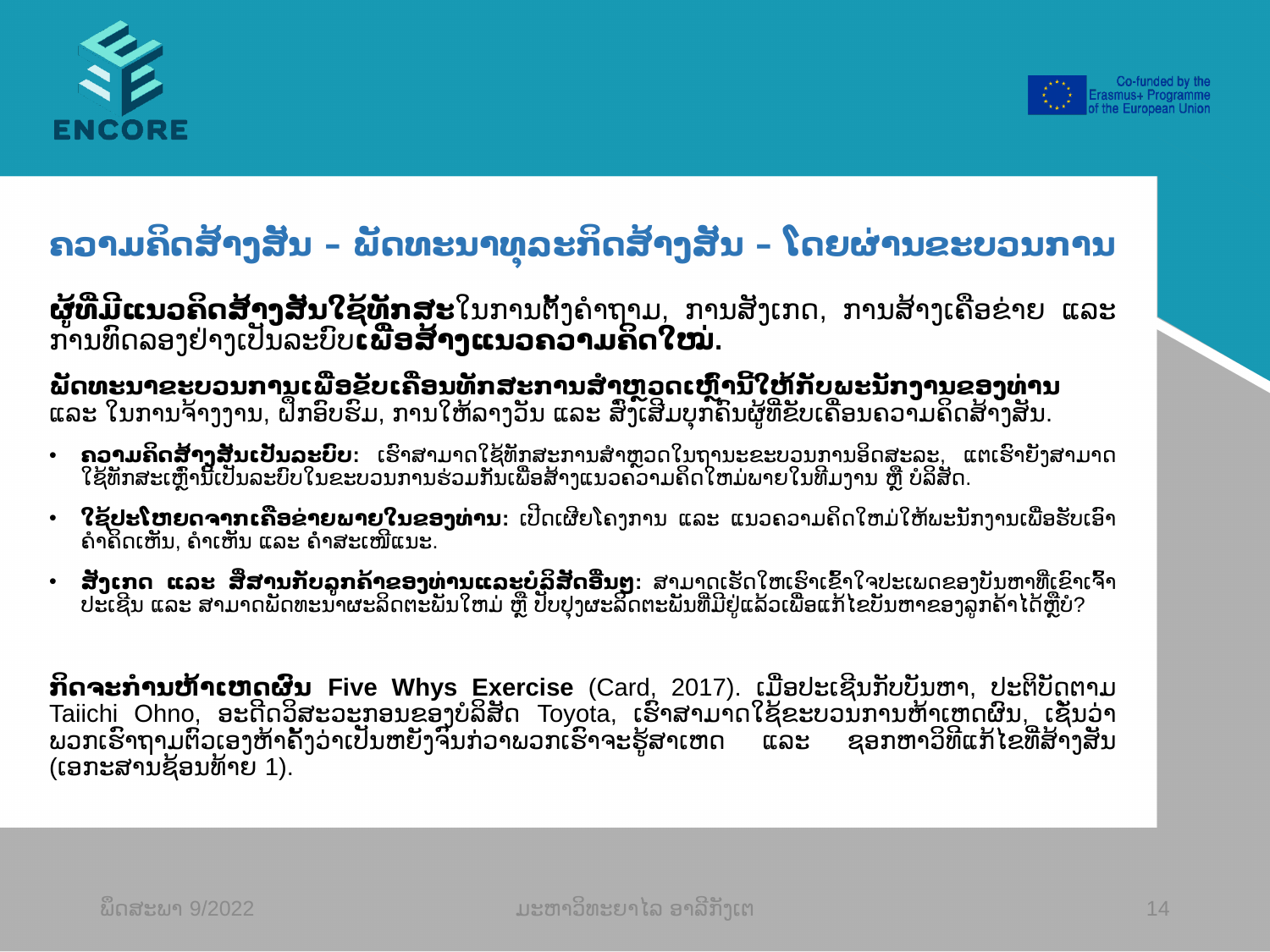

#
ຄວາມຄິດສ້າງສັນ – ພັດທະນາທຸລະກິດສ້າງສັນ – ໂດຍຜ່ານຂະບວນການ
ຜູ້ທີ່ມີແນວຄິດສ້າງສັນໃຊ້ທັກສະໃນການຕັ້ງຄຳຖາມ, ການສັງເກດ, ການສ້າງເຄືອຂ່າຍ ແລະ ການທົດລອງຢ່າງເປັນລະບົບເພື່ອສ້າງແນວຄວາມຄິດໃໝ່.
ພັດທະນາຂະບວນການເພື່ອຂັບເຄື່ອນທັກສະການສຳຫຼວດເຫຼົ່ານີ້ໃຫ້ກັບພະນັກງານຂອງທ່ານ ແລະ ໃນການຈ້າງງານ, ຝຶກອົບຮົມ, ການໃຫ້ລາງວັນ ແລະ ສົ່ງເສີມບຸກຄົນຜູ້ທີ່ຂັບເຄື່ອນຄວາມຄິດສ້າງສັນ.
ຄວາມຄິດສ້າງສັນເປັນລະບົບ: ເຮົາສາມາດໃຊ້ທັກສະການສໍາຫຼວດໃນຖານະຂະບວນການອິດສະລະ, ແຕເຮົາຍັງສາມາດໃຊ້ທັກສະເຫຼົ່ານີ້ເປັນລະບົບໃນຂະບວນການຮ່ວມກັນເພື່ອສ້າງແນວຄວາມຄິດໃຫມ່ພາຍໃນທີມງານ ຫຼື ບໍລິສັດ.
ໃຊ້ປະໂຫຍດຈາກເຄືອຂ່າຍພາຍໃນຂອງທ່ານ: ເປີດເຜີຍໂຄງການ ແລະ ແນວຄວາມຄິດໃຫມ່ໃຫ້ພະນັກງານເພື່ອຮັບເອົາຄໍາຄິດເຫັນ, ຄໍາເຫັນ ແລະ ຄໍຳສະເໜີແນະ.
ສັງເກດ ແລະ ສຶ່ສານກັບລູກຄ້າຂອງທ່ານແລະບໍລິສັດອື່ນໆ: ສາມາດເຮັດໃຫເຮົາເຂົ້າໃຈປະເພດຂອງບັນຫາທີ່ເຂົາເຈົ້າປະເຊີນ ແລະ ສາມາດພັດທະນາຜະລິດຕະພັນໃຫມ່ ຫຼື ປັບປຸງຜະລິດຕະພັນທີ່ມີຢູ່ແລ້ວເພື່ອແກ້ໄຂບັນຫາຂອງລູກຄ້າໄດ້ຫຼືບໍ?

ກິດຈະກຳນຫ້າເຫດຜົນ Five Whys Exercise (Card, 2017). ເມື່ອປະເຊີນກັບບັນຫາ, ປະຕິບັດຕາມ Taiichi Ohno, ອະດີດວິສະວະກອນຂອງບໍລິສັດ Toyota, ເຮົາສາມາດໃຊ້ຂະບວນການຫ້າເຫດຜົນ, ເຊັ່ນວ່າພວກເຮົາຖາມຕົວເອງຫ້າຄັ້ງວ່າເປັນຫຍັງຈົນກ່ວາພວກເຮົາຈະຮູ້ສາເຫດ ແລະ ຊອກຫາວິທີແກ້ໄຂທີ່ສ້າງສັນ (ເອກະສານຊ້ອນທ້າຍ 1).

ພຶດສະພາ 9/2022
ມະຫາວິທະຍາໄລ ອາລີກັງເຕ
14